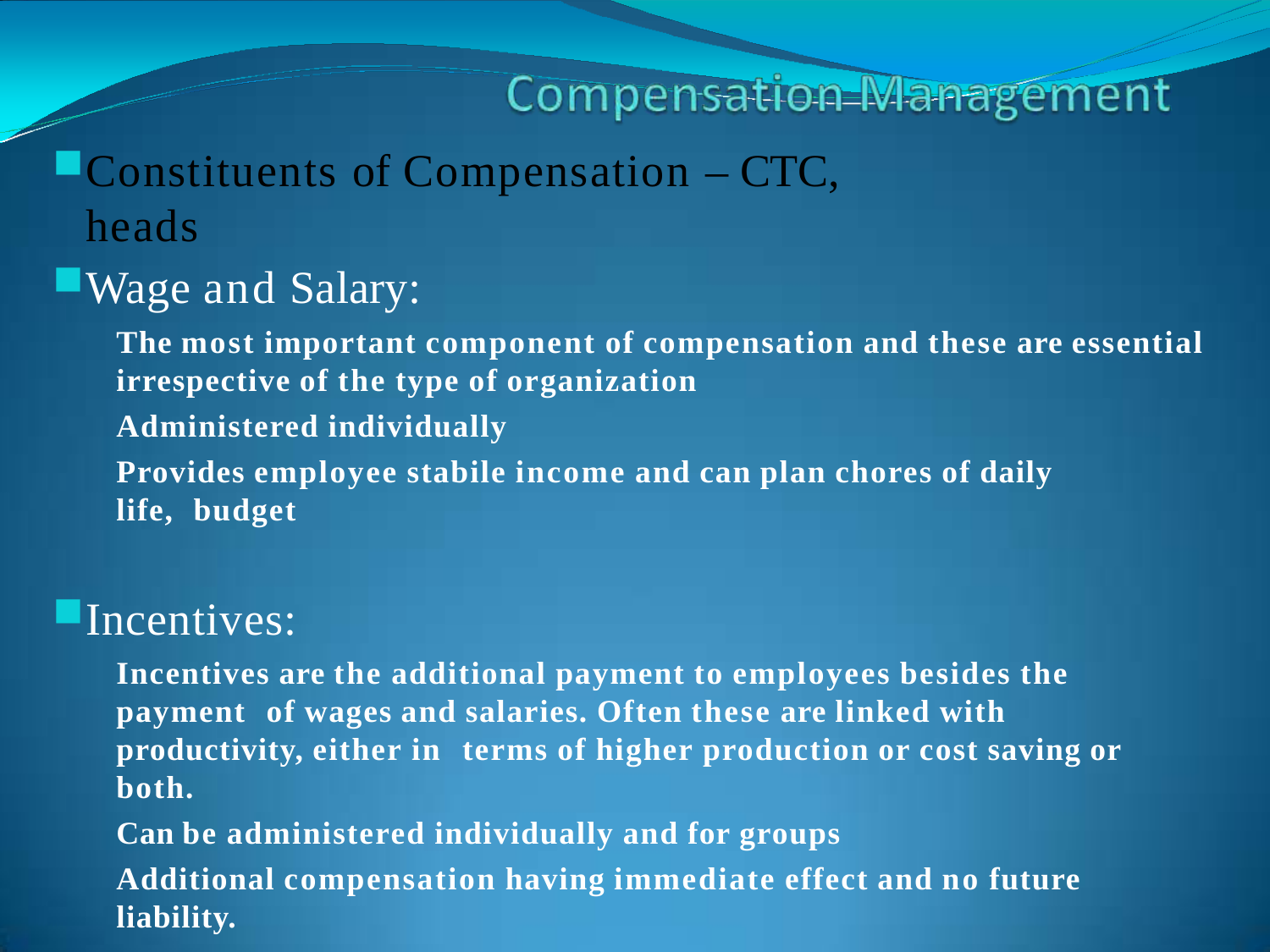

Constituents of Compensation – CTC, heads
Wage and Salary:
The most important component of compensation and these are essential
irrespective of the type of organization
Administered individually
Provides employee stabile income and can plan chores of daily life,  budget

Incentives:
Incentives are the additional payment to employees besides the payment  of wages and salaries. Often these are linked with productivity, either in  terms of higher production or cost saving or both.
Can be administered individually and for groups
Additional compensation having immediate effect and no future liability.